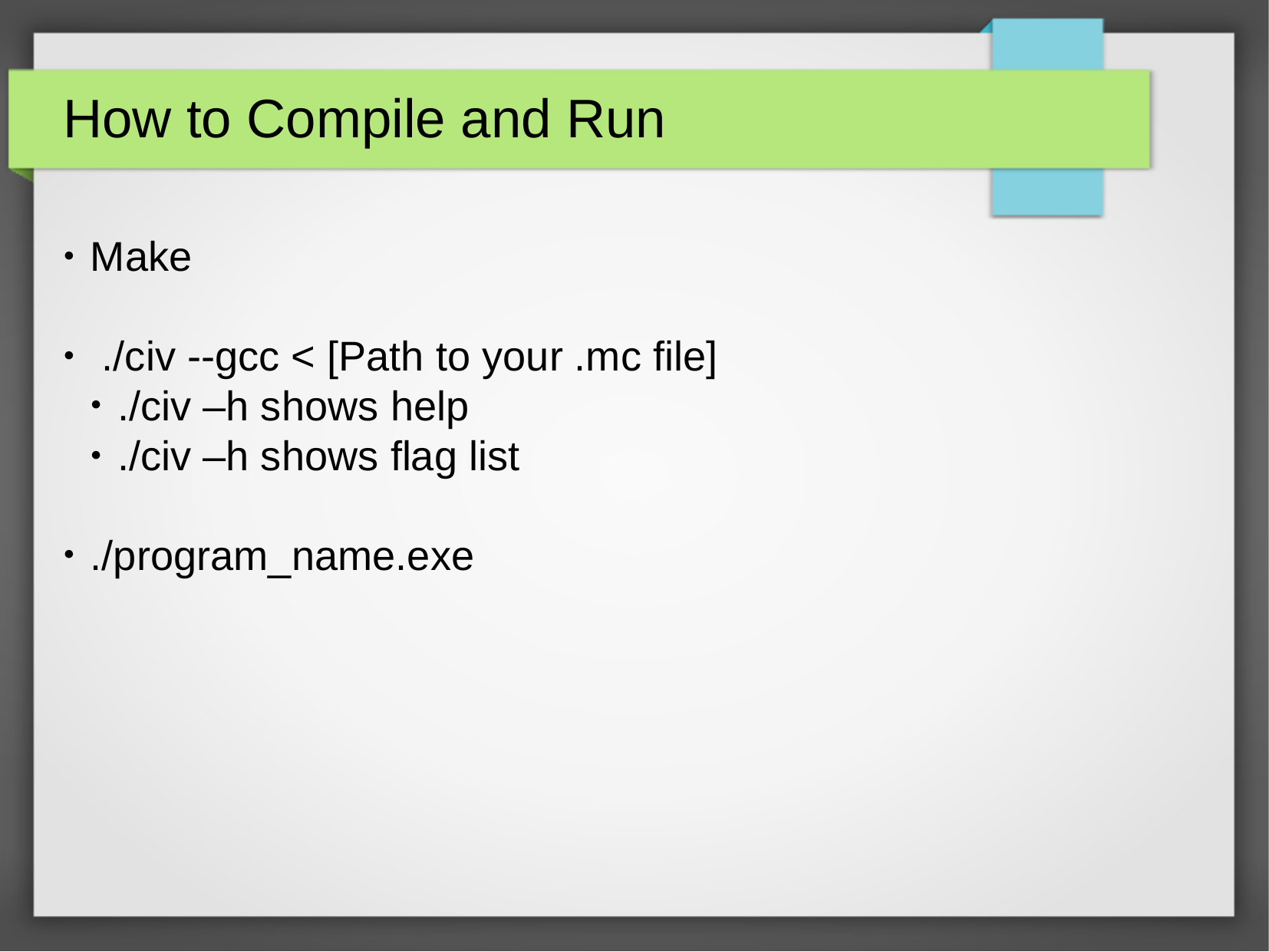

How to Compile and Run
Make

 ./civ --gcc < [Path to your .mc file]
./civ –h shows help
./civ –h shows flag list

./program_name.exe